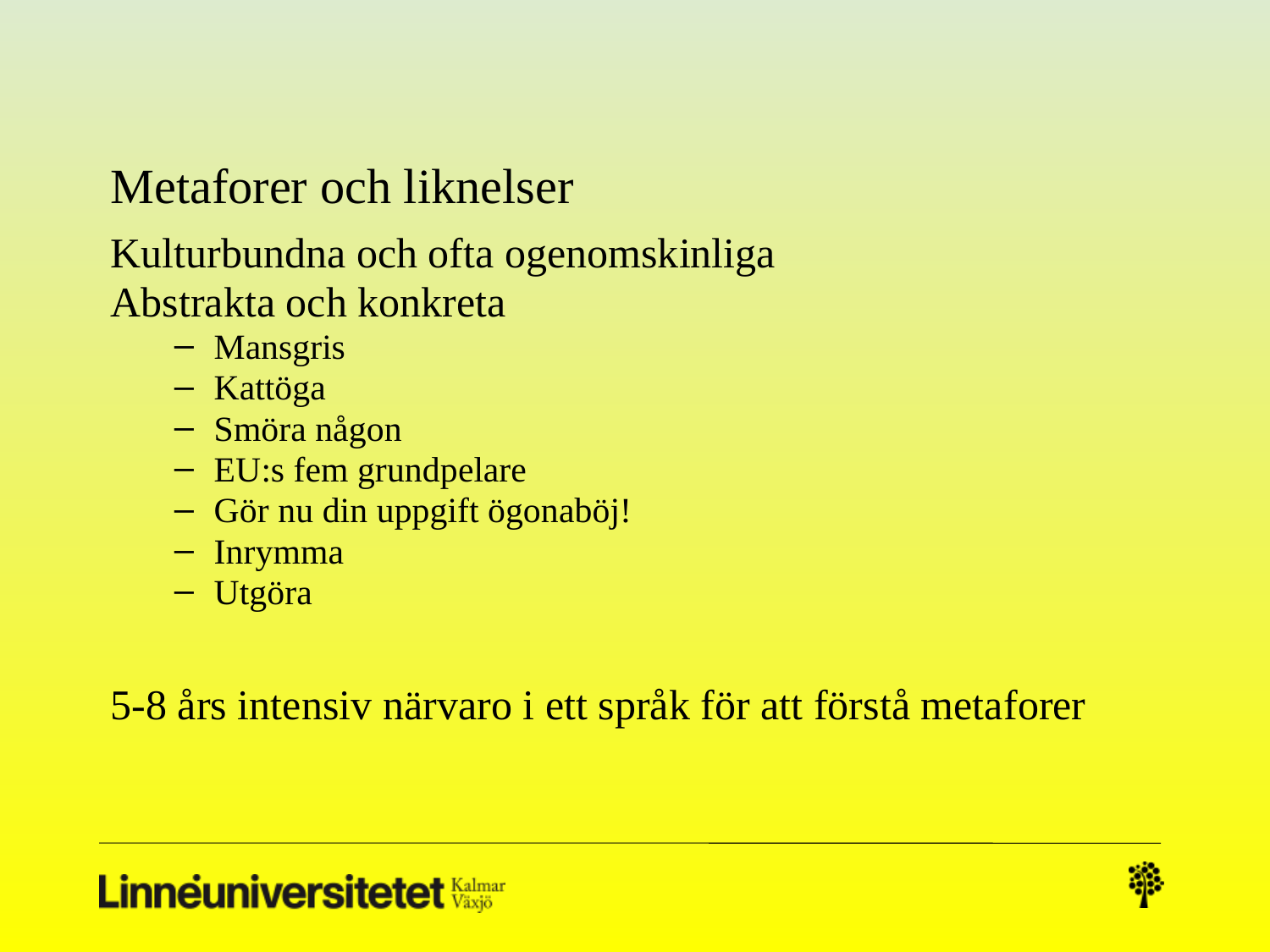

# Metaforer och liknelser
Kulturbundna och ofta ogenomskinliga
Abstrakta och konkreta
Mansgris
Kattöga
Smöra någon
EU:s fem grundpelare
Gör nu din uppgift ögonaböj!
Inrymma
Utgöra

5-8 års intensiv närvaro i ett språk för att förstå metaforer